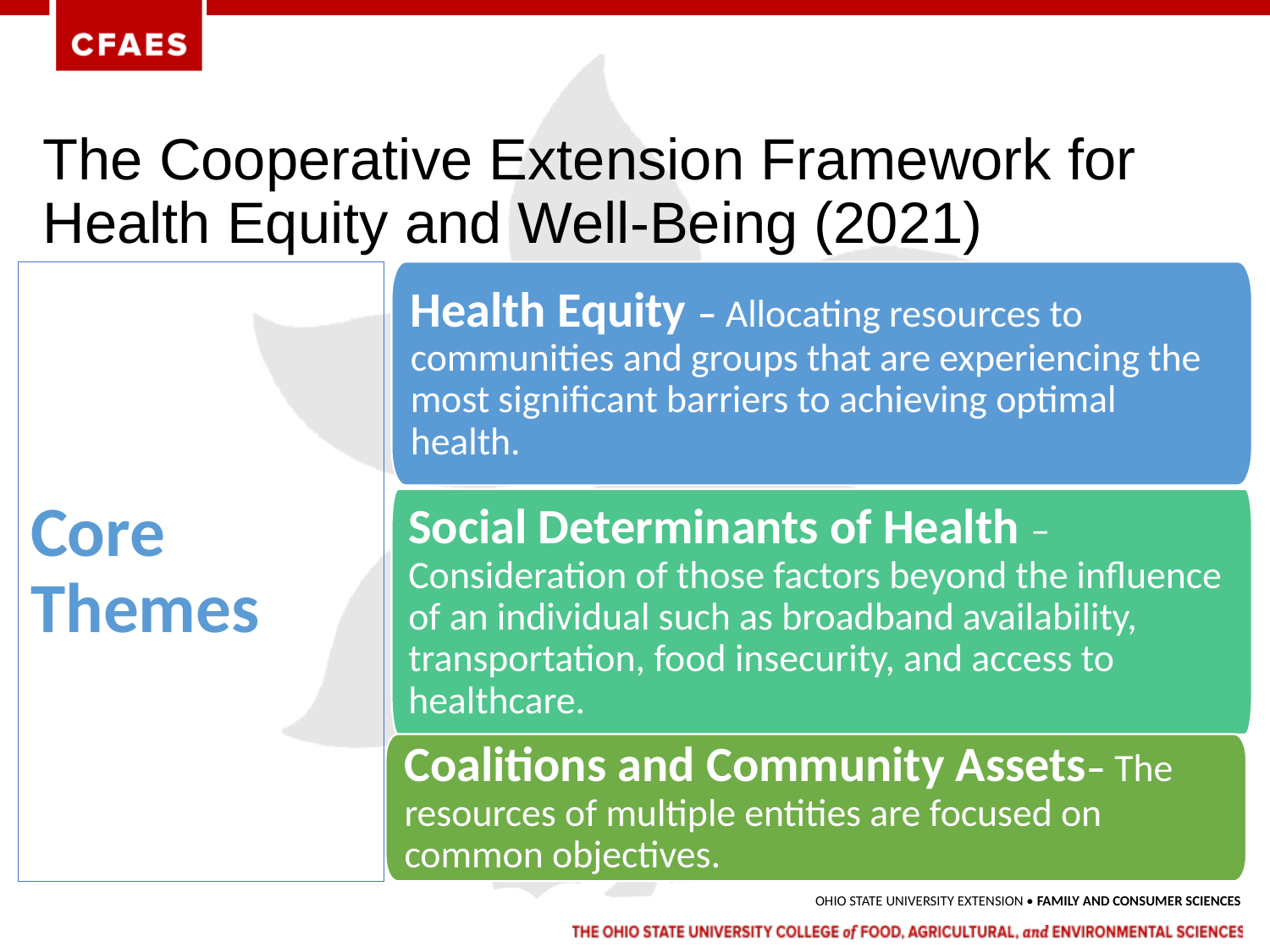

The Cooperative Extension Framework for Health Equity and Well-Being (2021)
Health Equity – Allocating resources to communities and groups that are experiencing the most significant barriers to achieving optimal health.
Social Determinants of Health –Consideration of those factors beyond the influence of an individual such as broadband availability, transportation, food insecurity, and access to healthcare.
Coalitions and Community Assets– The resources of multiple entities are focused on common objectives.
# Core Themes